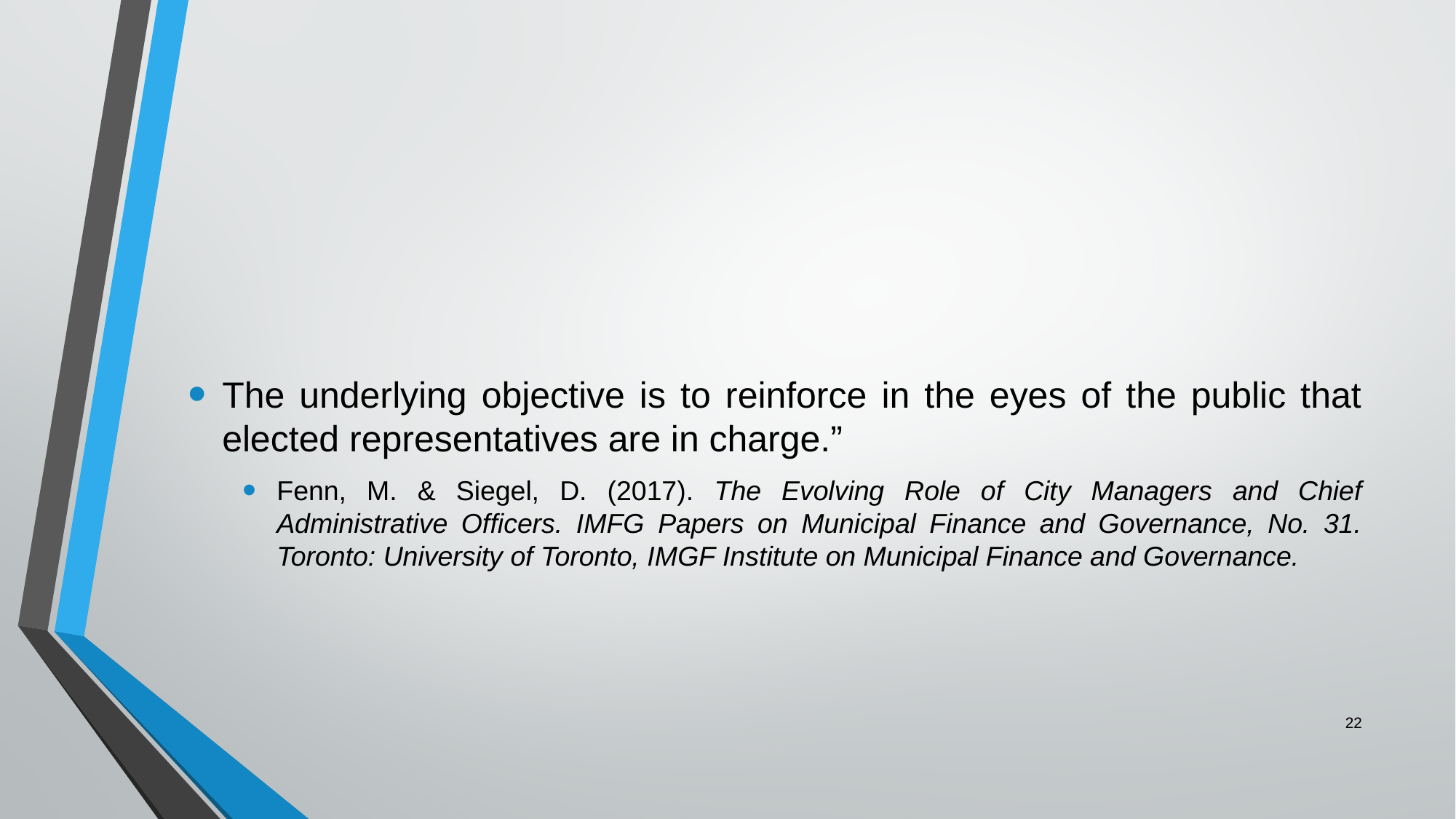

The underlying objective is to reinforce in the eyes of the public that elected representatives are in charge.”
Fenn, M. & Siegel, D. (2017). The Evolving Role of City Managers and Chief Administrative Officers. IMFG Papers on Municipal Finance and Governance, No. 31. Toronto: University of Toronto, IMGF Institute on Municipal Finance and Governance.

22